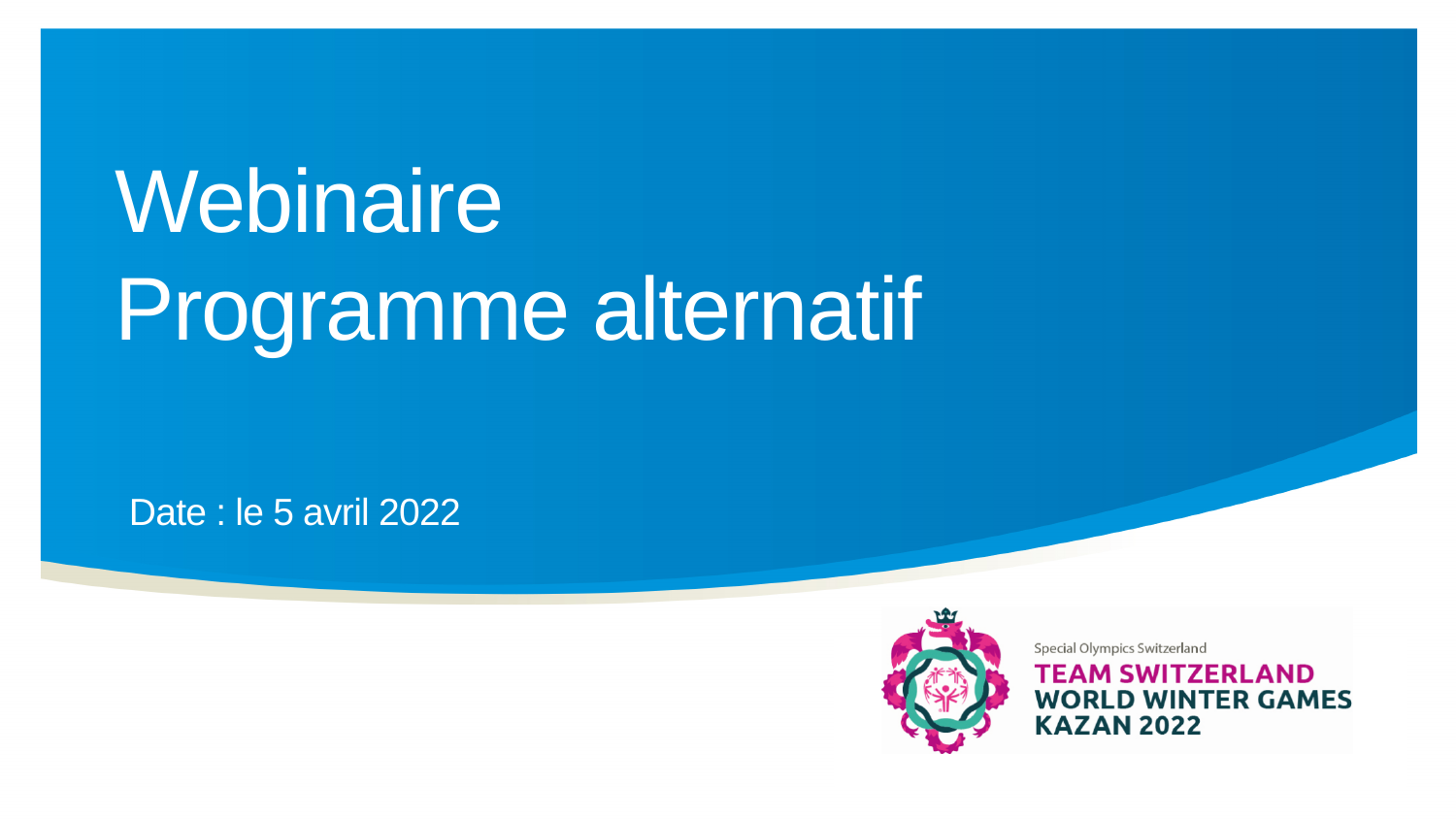

# Webinaire Programme alternatif

Date : le 5 avril 2022